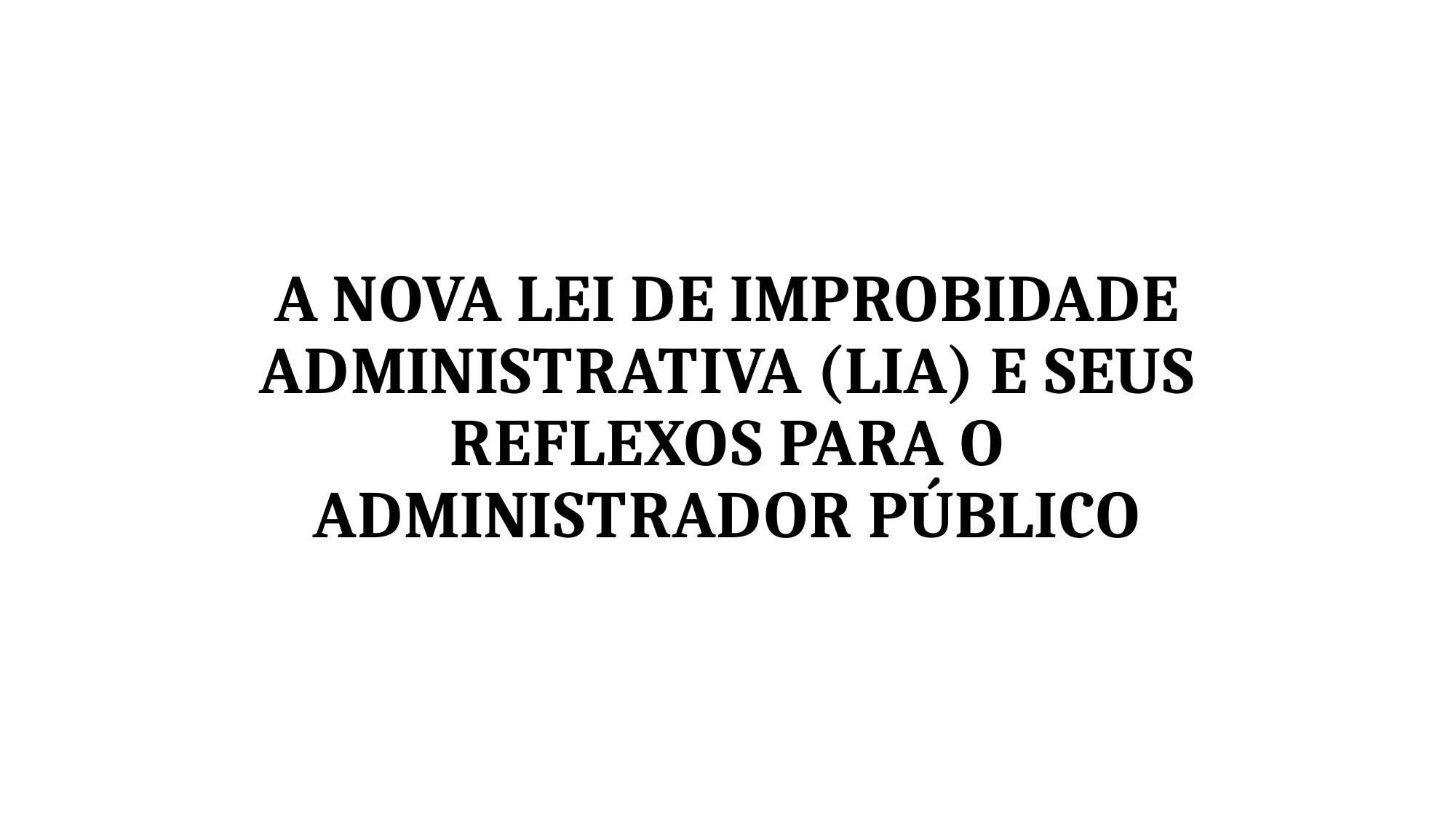

# A NOVA LEI DE IMPROBIDADE ADMINISTRATIVA (LIA) E SEUS REFLEXOS PARA O ADMINISTRADOR PÚBLICO